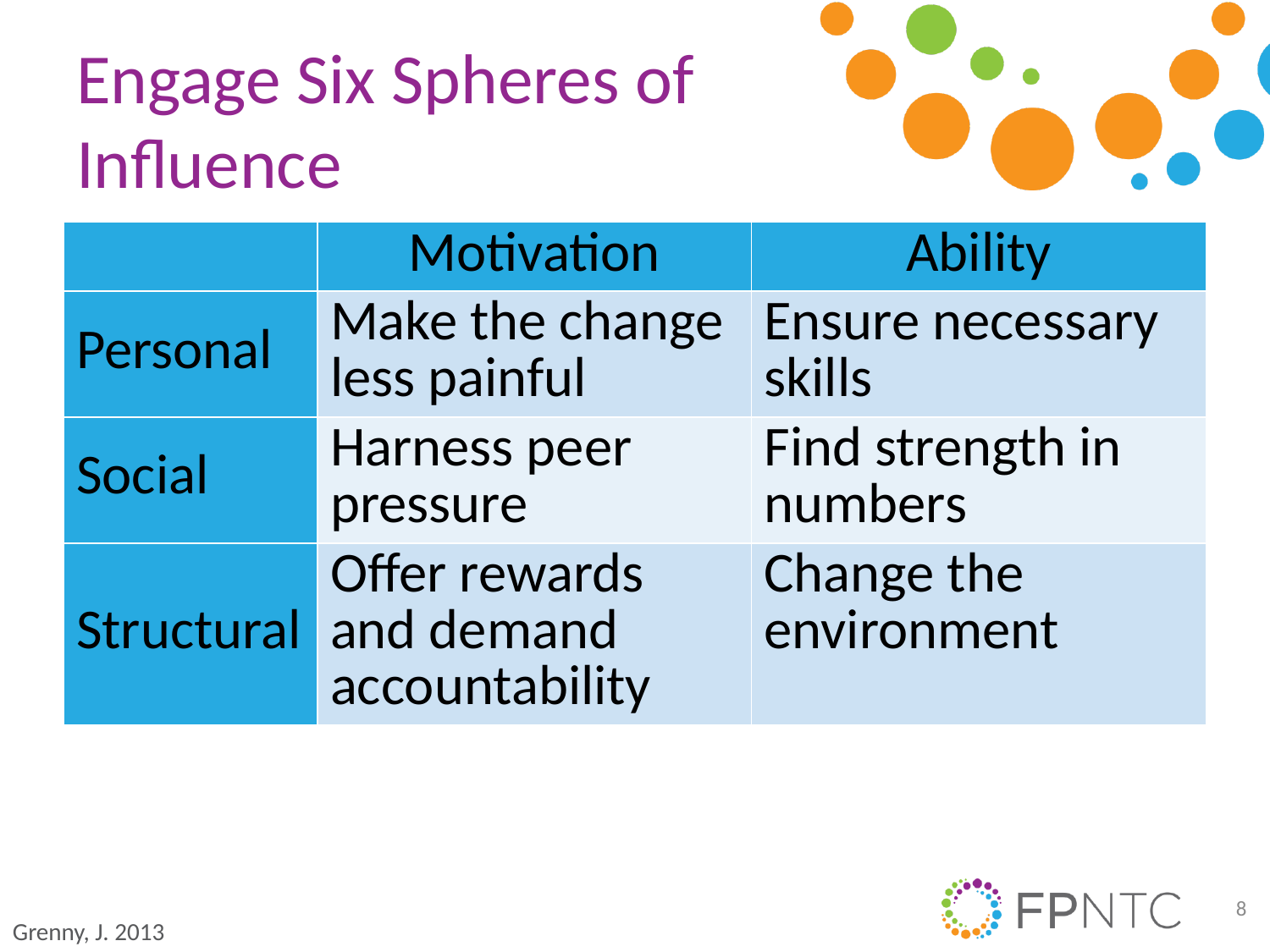

# Engage Six Spheres of Influence
|  | Motivation | Ability |
| --- | --- | --- |
| Personal | Make the change less painful | Ensure necessary skills |
| Social | Harness peer pressure | Find strength in numbers |
| Structural | Offer rewards and demand accountability | Change the environment |
8
Grenny, J. 2013